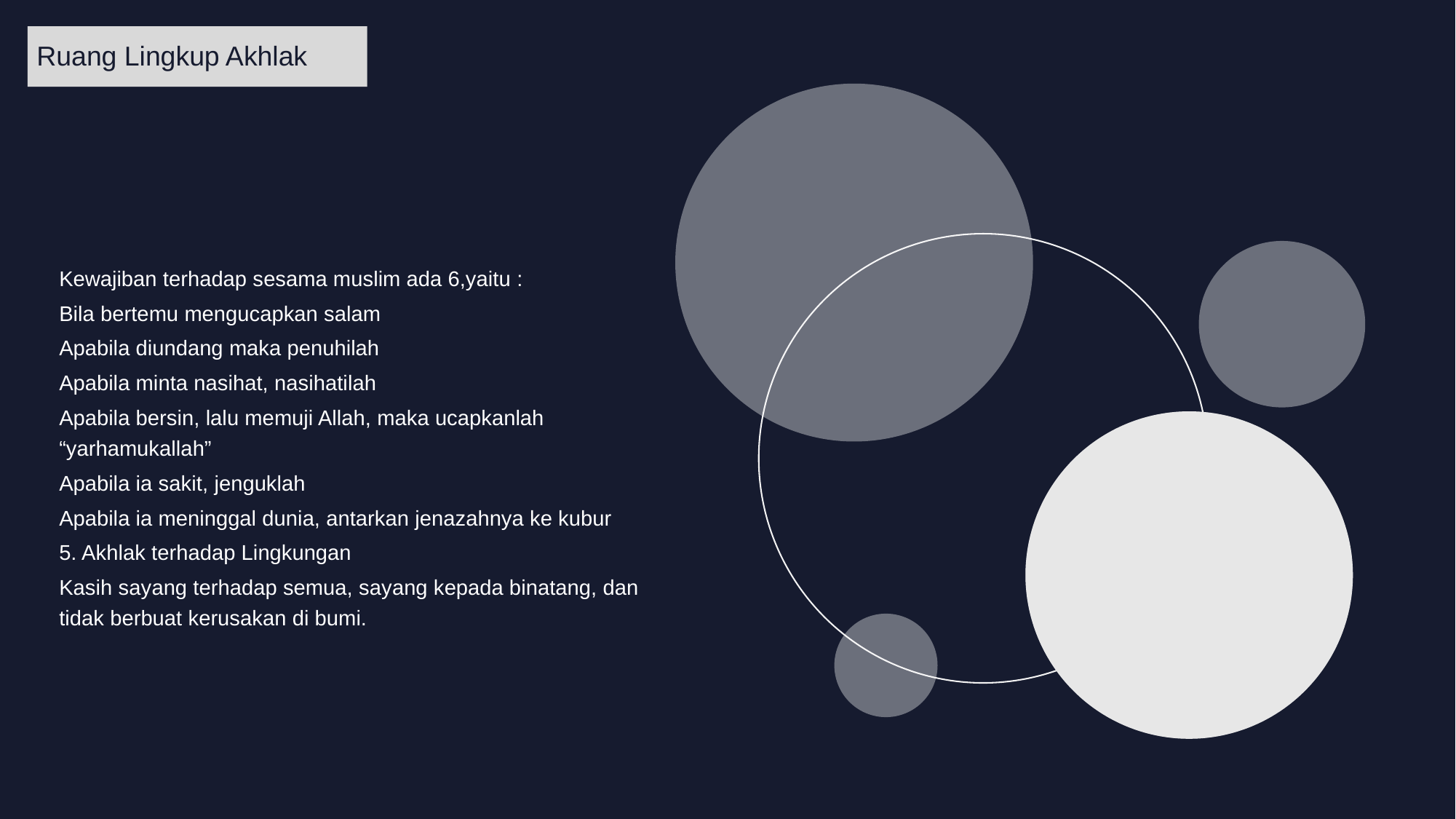

Ruang Lingkup Akhlak

Kewajiban terhadap sesama muslim ada 6,yaitu :
Bila bertemu mengucapkan salam
Apabila diundang maka penuhilah
Apabila minta nasihat, nasihatilah
Apabila bersin, lalu memuji Allah, maka ucapkanlah “yarhamukallah”
Apabila ia sakit, jenguklah
Apabila ia meninggal dunia, antarkan jenazahnya ke kubur
5. Akhlak terhadap Lingkungan
Kasih sayang terhadap semua, sayang kepada binatang, dan tidak berbuat kerusakan di bumi.